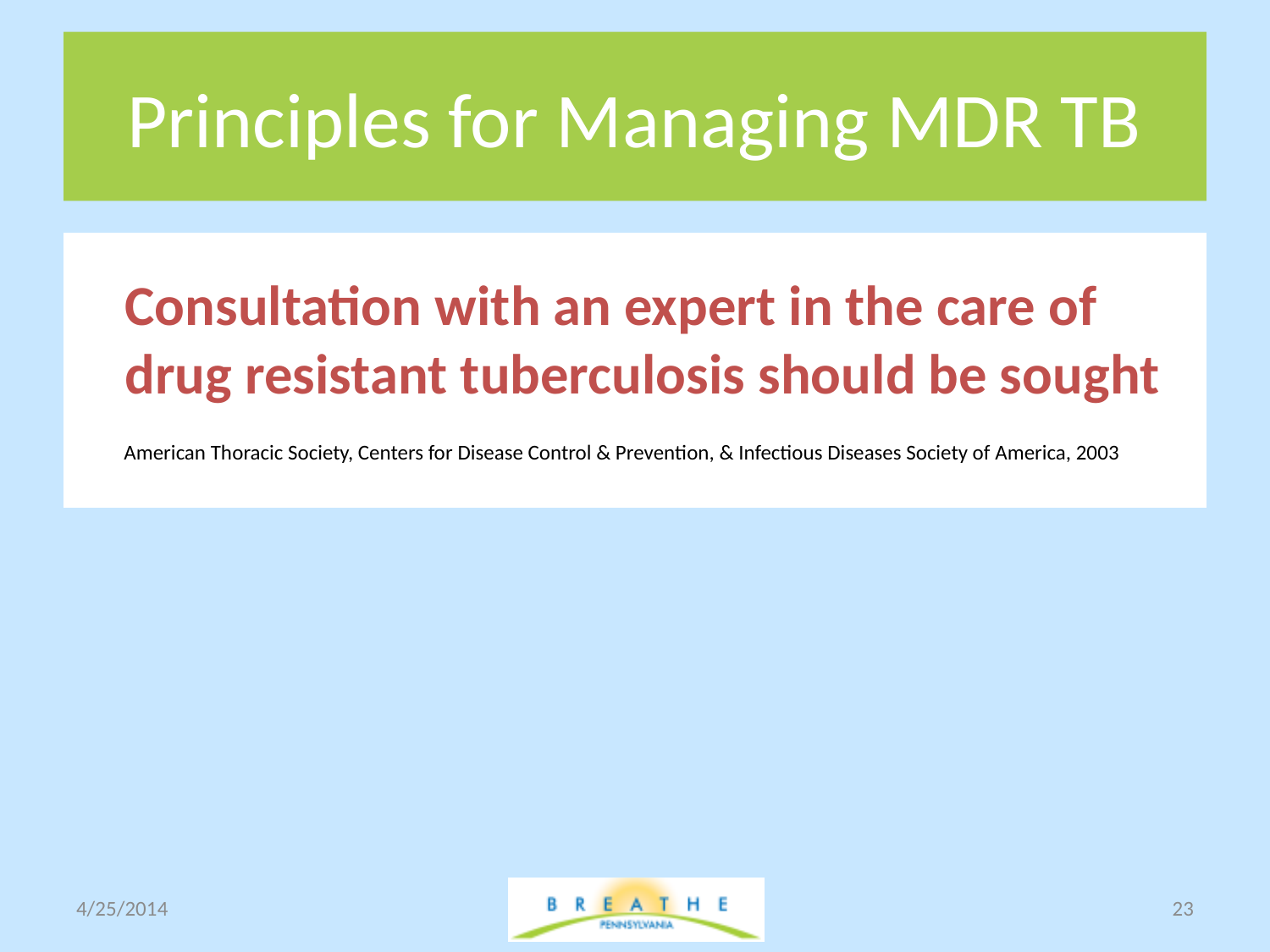

# Principles for Managing MDR TB

Consultation with an expert in the care of drug resistant tuberculosis should be sought

American Thoracic Society, Centers for Disease Control & Prevention, & Infectious Diseases Society of America, 2003
4/25/2014
23